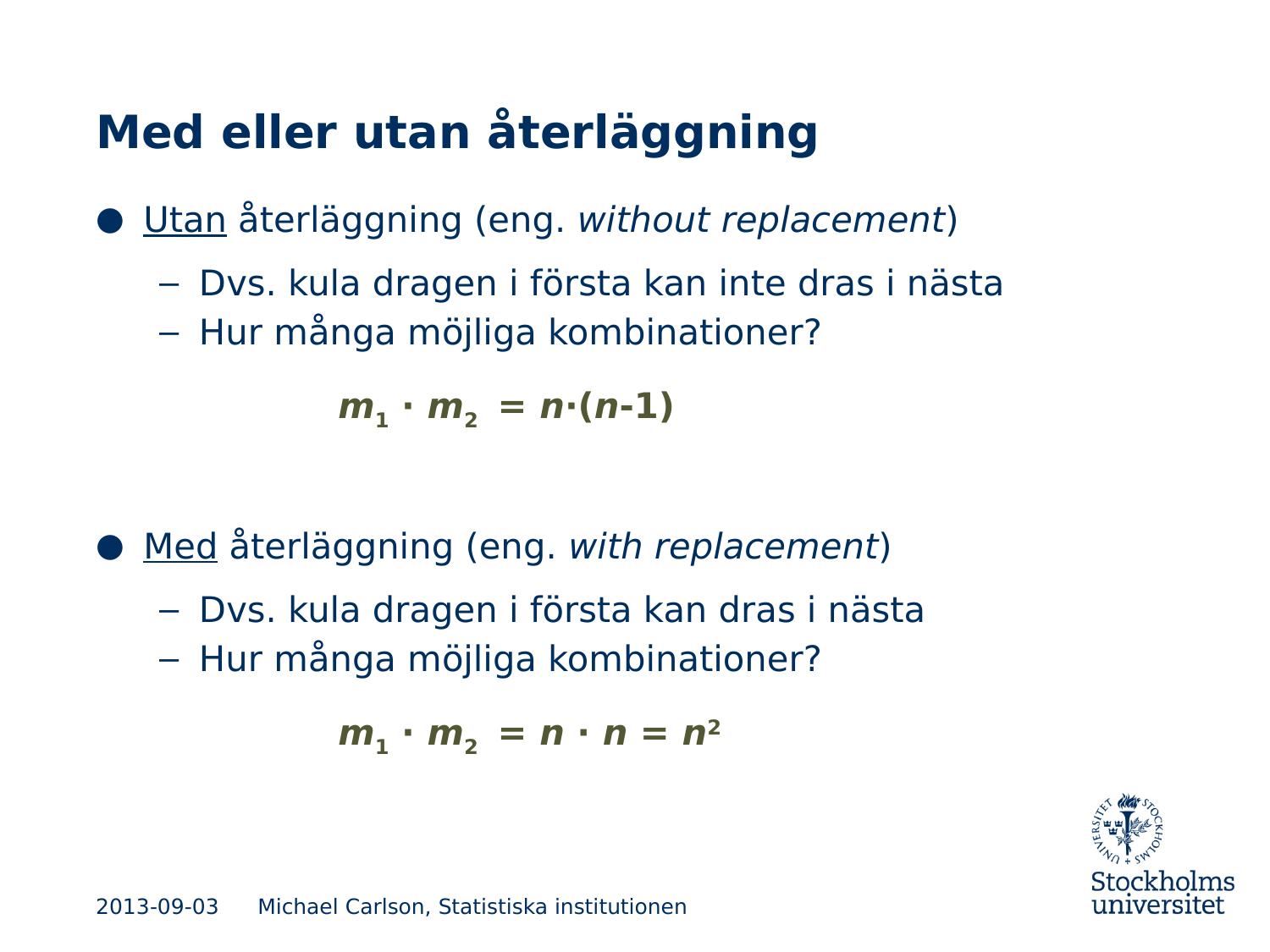

# Med eller utan återläggning
Utan återläggning (eng. without replacement)
Dvs. kula dragen i första kan inte dras i nästa
Hur många möjliga kombinationer?
		 m1 · m2  = n·(n-1)

Med återläggning (eng. with replacement)
Dvs. kula dragen i första kan dras i nästa
Hur många möjliga kombinationer?
		 m1 · m2  = n · n = n2
2013-09-03
Michael Carlson, Statistiska institutionen